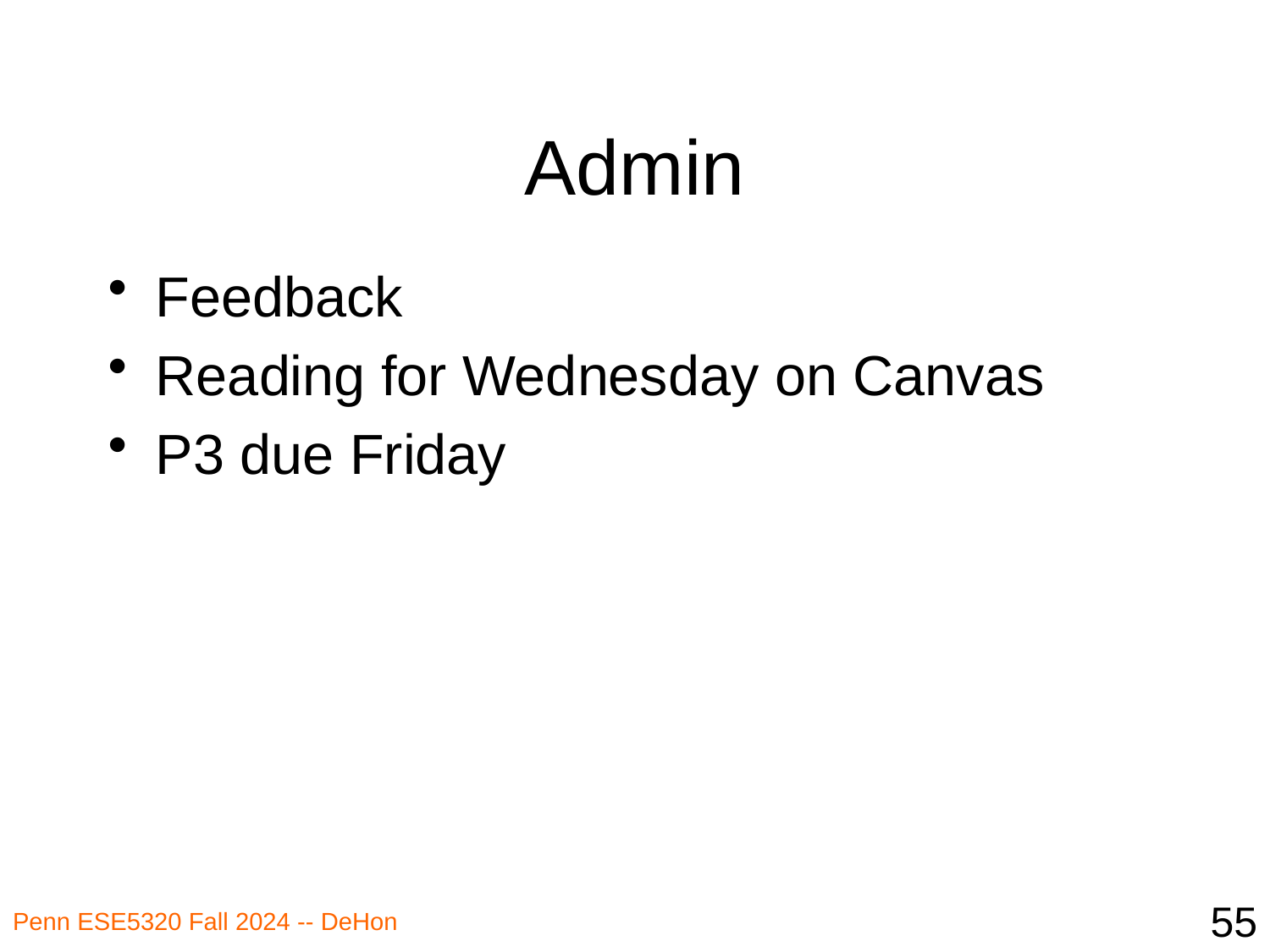

# Admin
Feedback
Reading for Wednesday on Canvas
P3 due Friday

55
Penn ESE5320 Fall 2024 -- DeHon